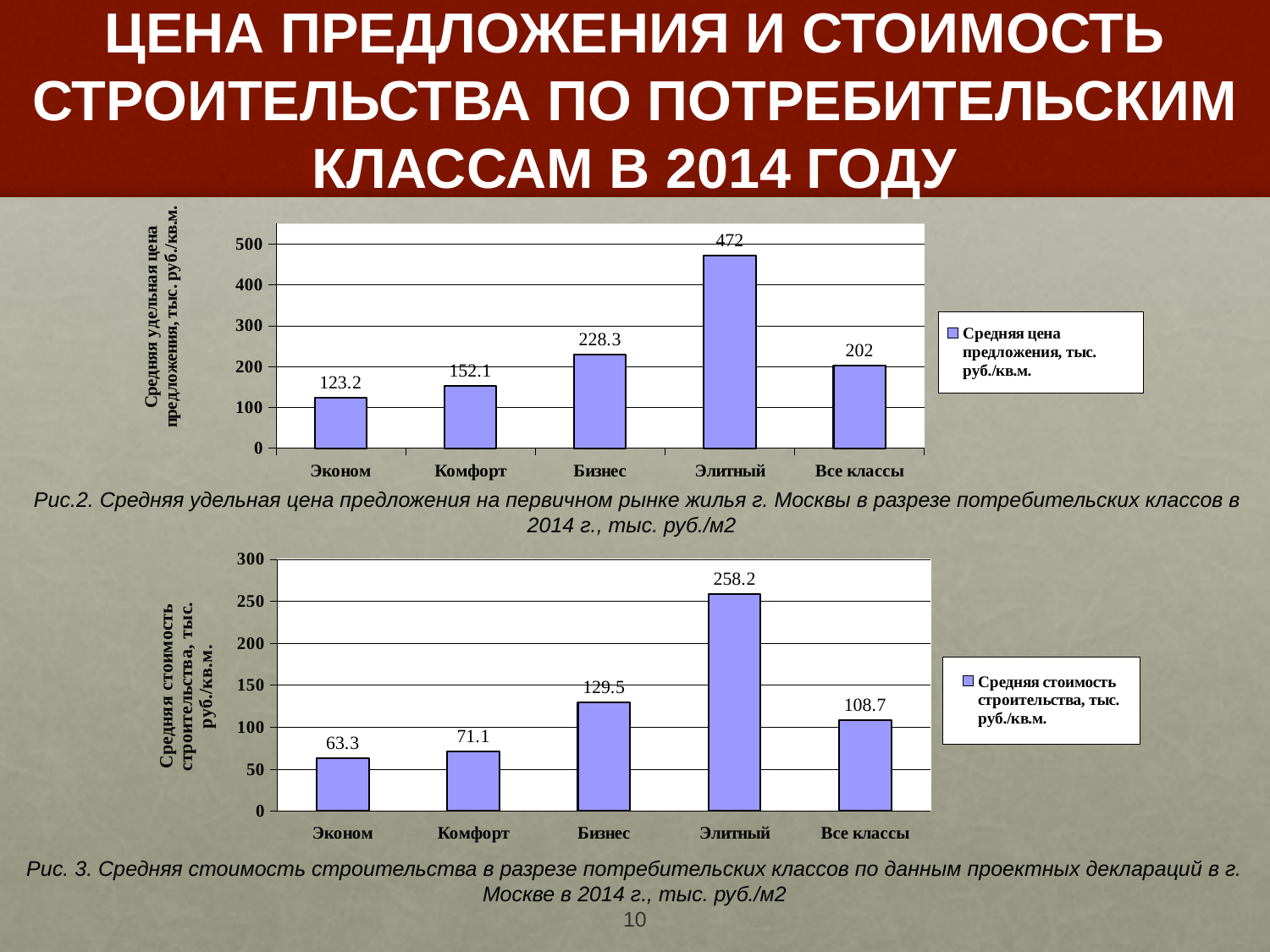

# ЦЕНА ПРЕДЛОЖЕНИЯ И СТОИМОСТЬ СТРОИТЕЛЬСТВА ПО ПОТРЕБИТЕЛЬСКИМ КЛАССАМ В 2014 ГОДУ

### Chart

| Category | Средняя цена предложения, тыс. руб./кв.м. |
|---|---|
| Эконом | 123.2 |
| Комфорт | 152.1 |
| Бизнес | 228.3 |
| Элитный | 472.0 |
| Все классы | 202.0 |
 Рис.2. Средняя удельная цена предложения на первичном рынке жилья г. Москвы в разрезе потребительских классов в 2014 г., тыс. руб./м2

### Chart

| Category | Средняя стоимость строительства, тыс. руб./кв.м. |
|---|---|
| Эконом | 63.3 |
| Комфорт | 71.1 |
| Бизнес | 129.5 |
| Элитный | 258.2 |
| Все классы | 108.7 |
Рис. 3. Средняя стоимость строительства в разрезе потребительских классов по данным проектных деклараций в г. Москве в 2014 г., тыс. руб./м2
10